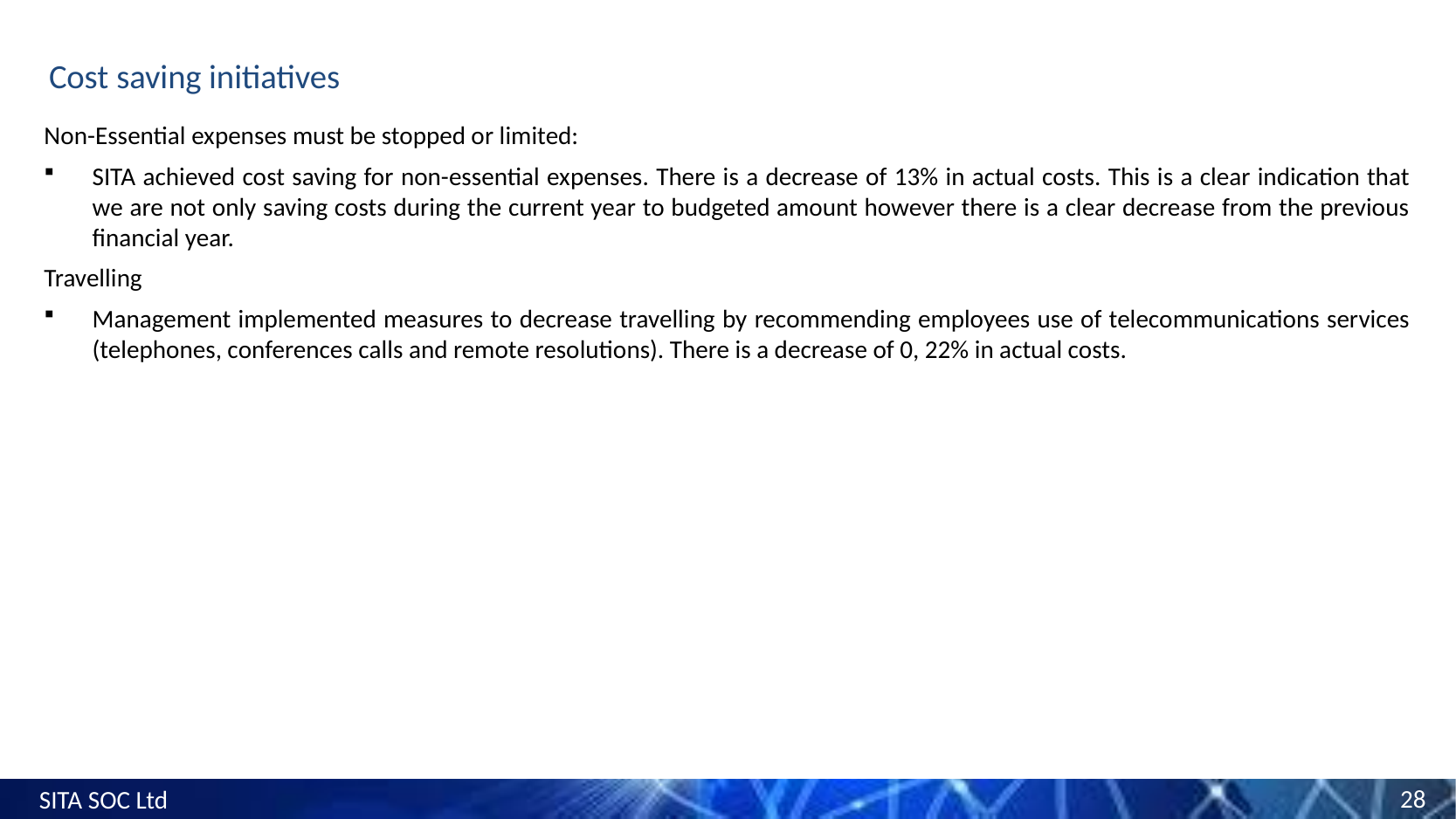

# Cost saving initiatives
Non-Essential expenses must be stopped or limited:
SITA achieved cost saving for non-essential expenses. There is a decrease of 13% in actual costs. This is a clear indication that we are not only saving costs during the current year to budgeted amount however there is a clear decrease from the previous financial year.
Travelling
Management implemented measures to decrease travelling by recommending employees use of telecommunications services (telephones, conferences calls and remote resolutions). There is a decrease of 0, 22% in actual costs.